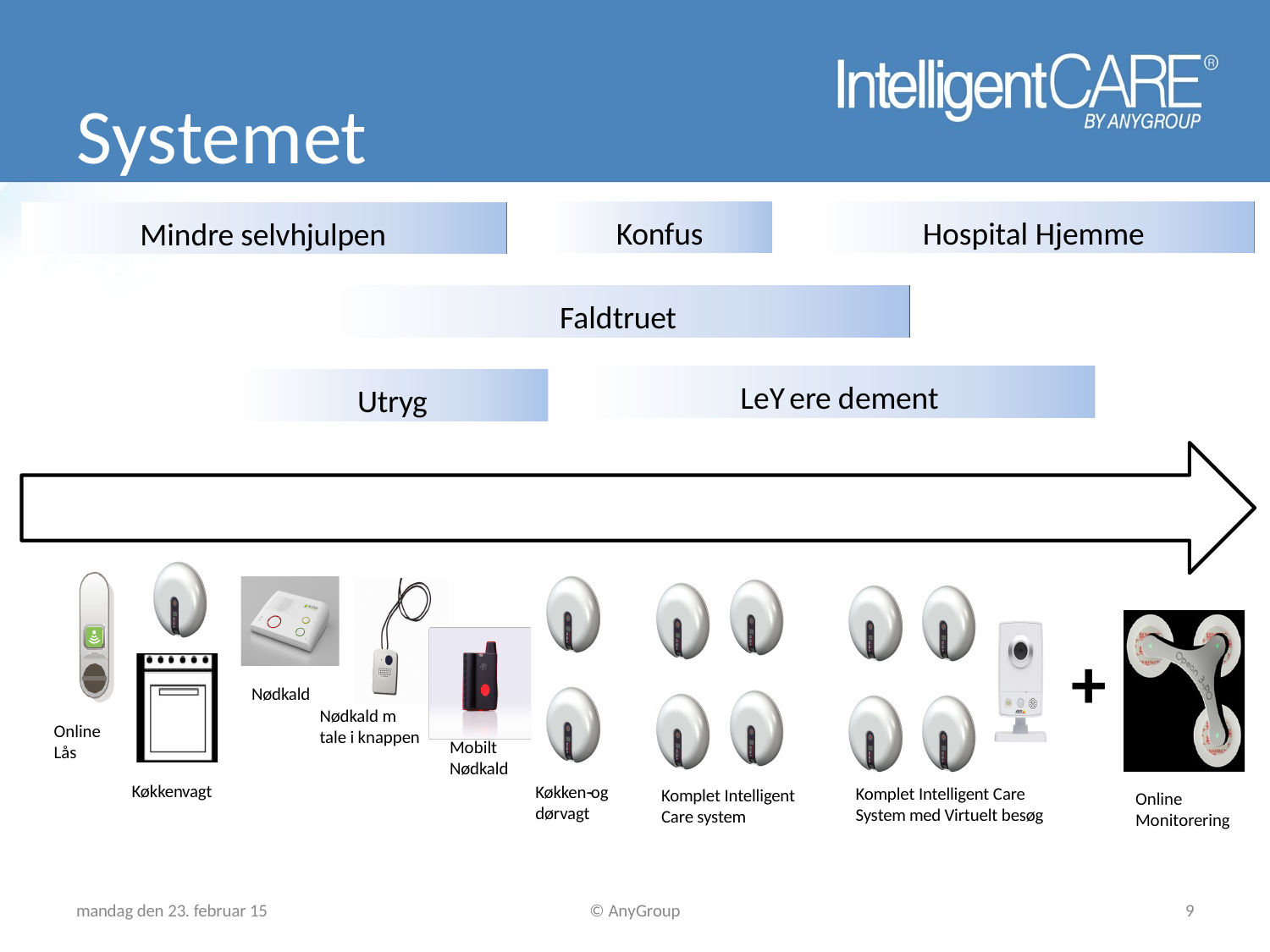

# Systemet

Konfus
Hospital Hjemme
Mindre selvhjulpen

Faldtruet

LeYere dement
Utryg

+

Nødkald

Nødkald m tale i knappen
Online Lås
Mobilt Nødkald
Køkkenvagt
Køkken-­‐ og dørvagt
Komplet Intelligent Care System med Virtuelt besøg
Komplet Intelligent Care system
Online Monitorering
mandag den 23. februar 15
© AnyGroup
9